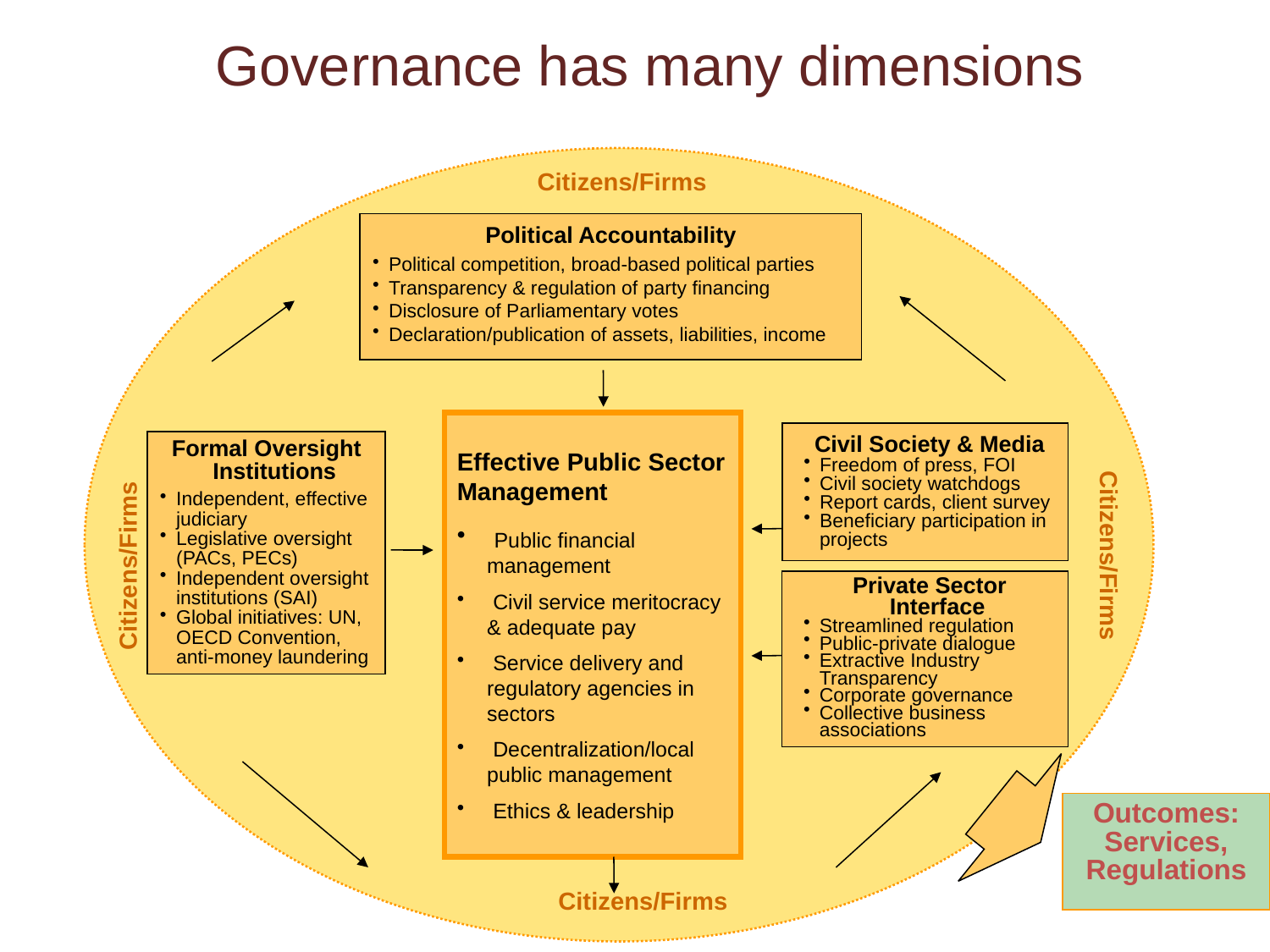

Governance has many dimensions

Citizens/Firms
Political Accountability
Political competition, broad-based political parties
Transparency & regulation of party financing
Disclosure of Parliamentary votes
Declaration/publication of assets, liabilities, income

Effective Public Sector Management
 Public financial management
 Civil service meritocracy & adequate pay
 Service delivery and regulatory agencies in sectors
 Decentralization/local public management
 Ethics & leadership
Civil Society & Media
Freedom of press, FOI
Civil society watchdogs
Report cards, client survey
Beneficiary participation in projects

Private Sector Interface
Streamlined regulation
Public-private dialogue
Extractive Industry Transparency
Corporate governance
Collective business associations

Formal Oversight Institutions
Independent, effective judiciary
Legislative oversight (PACs, PECs)
Independent oversight institutions (SAI)
Global initiatives: UN, OECD Convention, anti-money laundering
Citizens/Firms

Citizens/Firms

Outcomes: Services, Regulations

Citizens/Firms